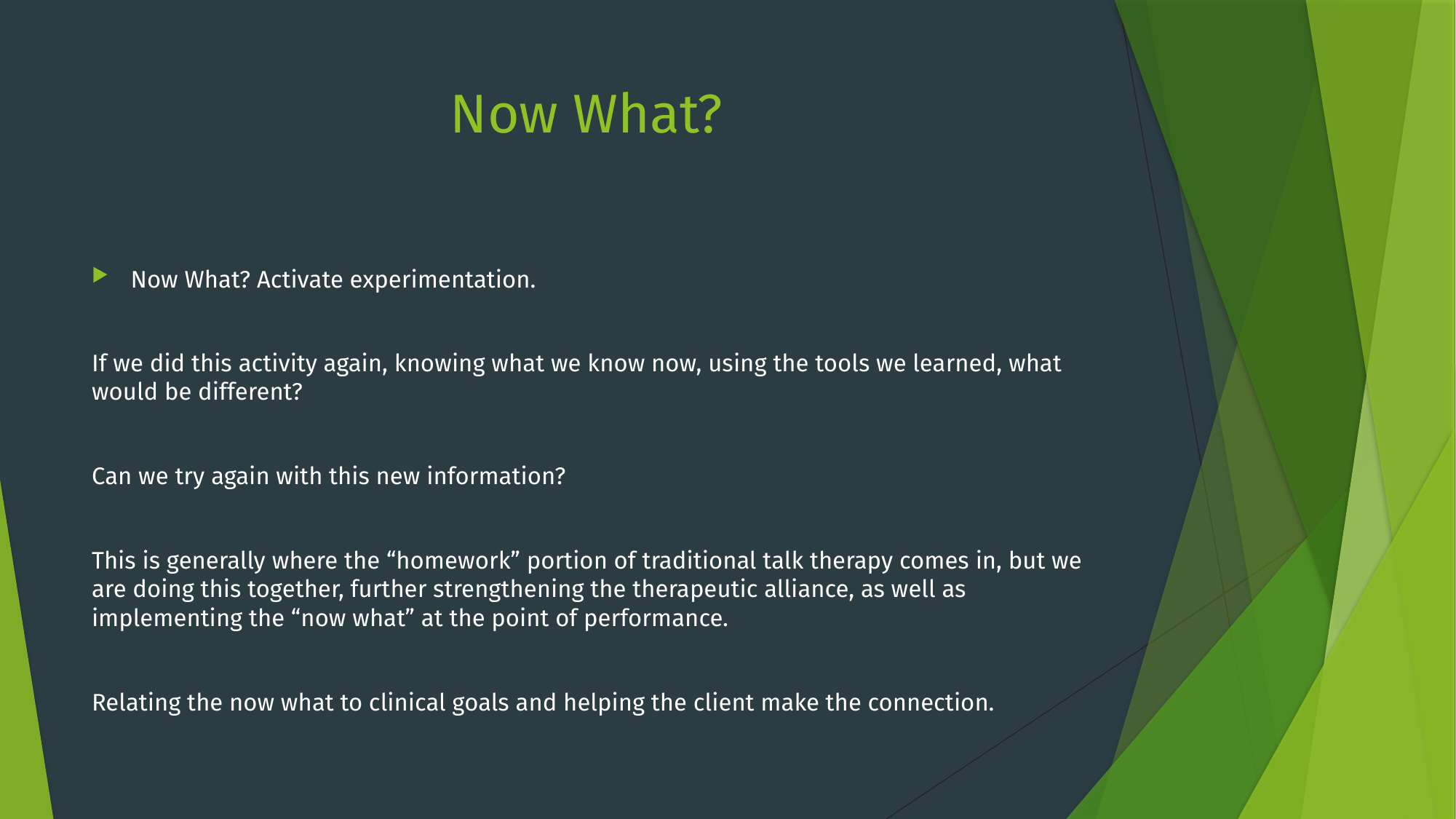

# Now What?
Now What? Activate experimentation.

If we did this activity again, knowing what we know now, using the tools we learned, what would be different?

Can we try again with this new information?

This is generally where the “homework” portion of traditional talk therapy comes in, but we are doing this together, further strengthening the therapeutic alliance, as well as implementing the “now what” at the point of performance.

Relating the now what to clinical goals and helping the client make the connection.